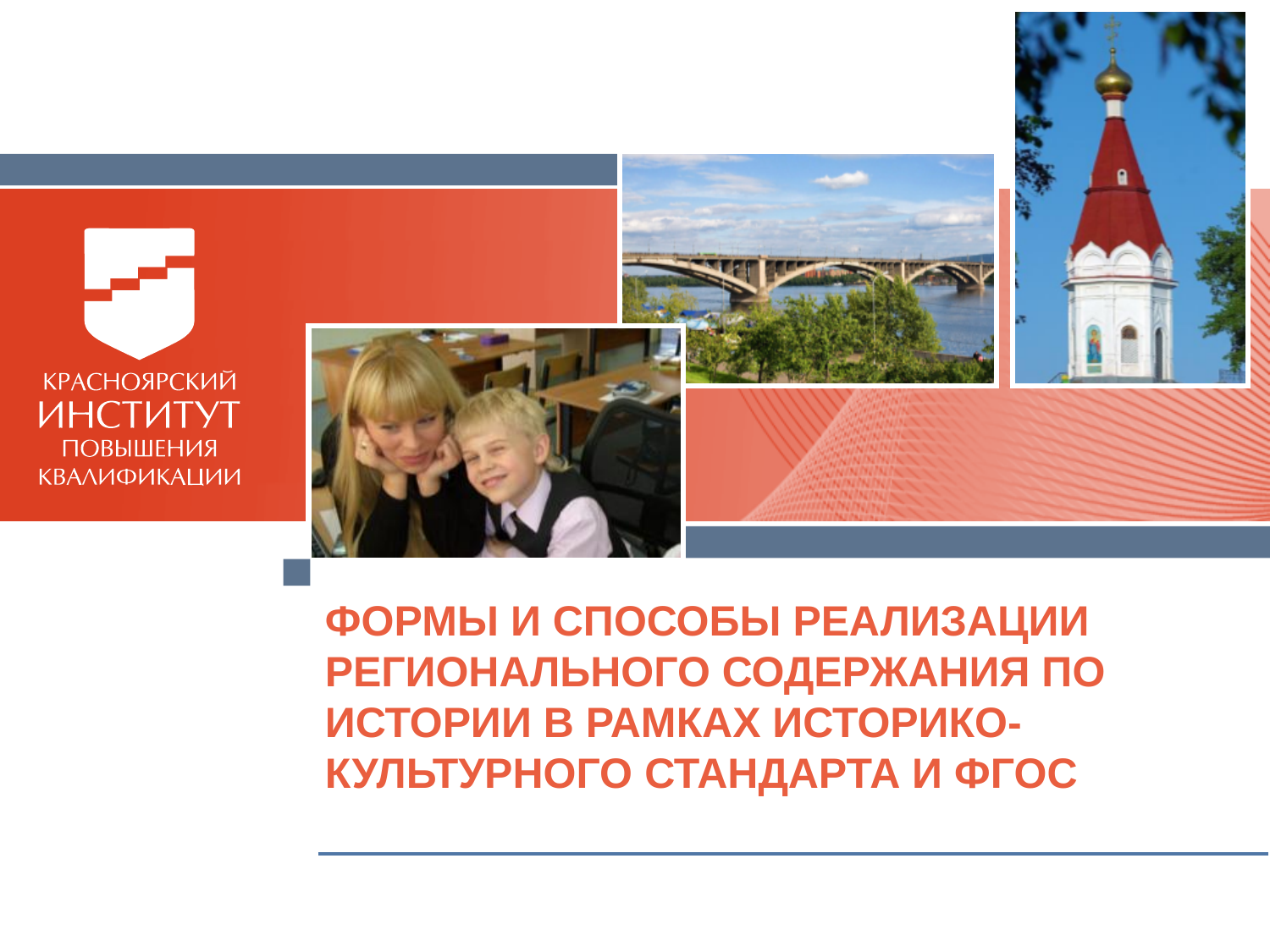

# Формы и способы реализации регионального содержания по истории в рамках историко-культурного стандарта и ФГОС